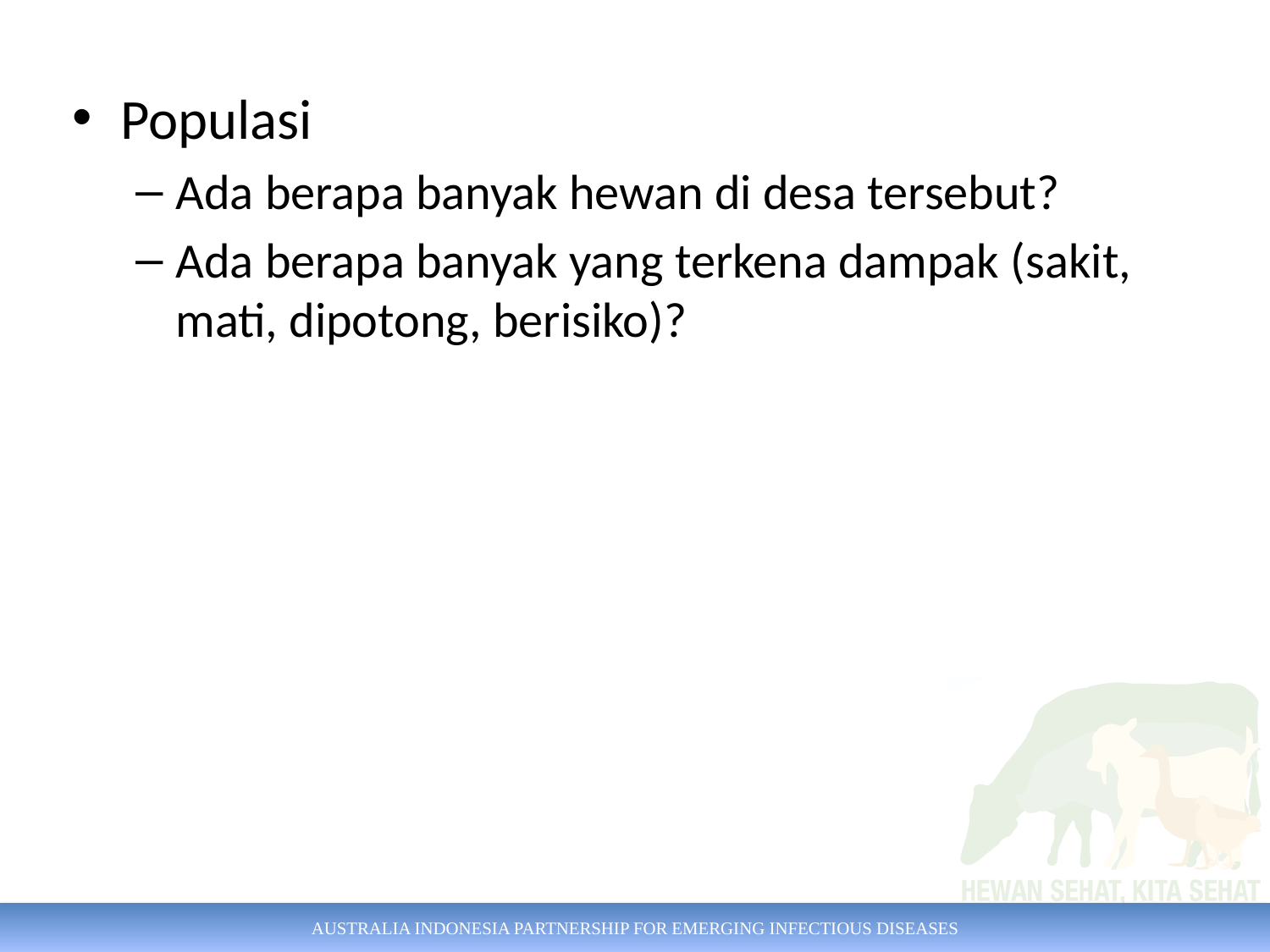

Populasi
Ada berapa banyak hewan di desa tersebut?
Ada berapa banyak yang terkena dampak (sakit, mati, dipotong, berisiko)?